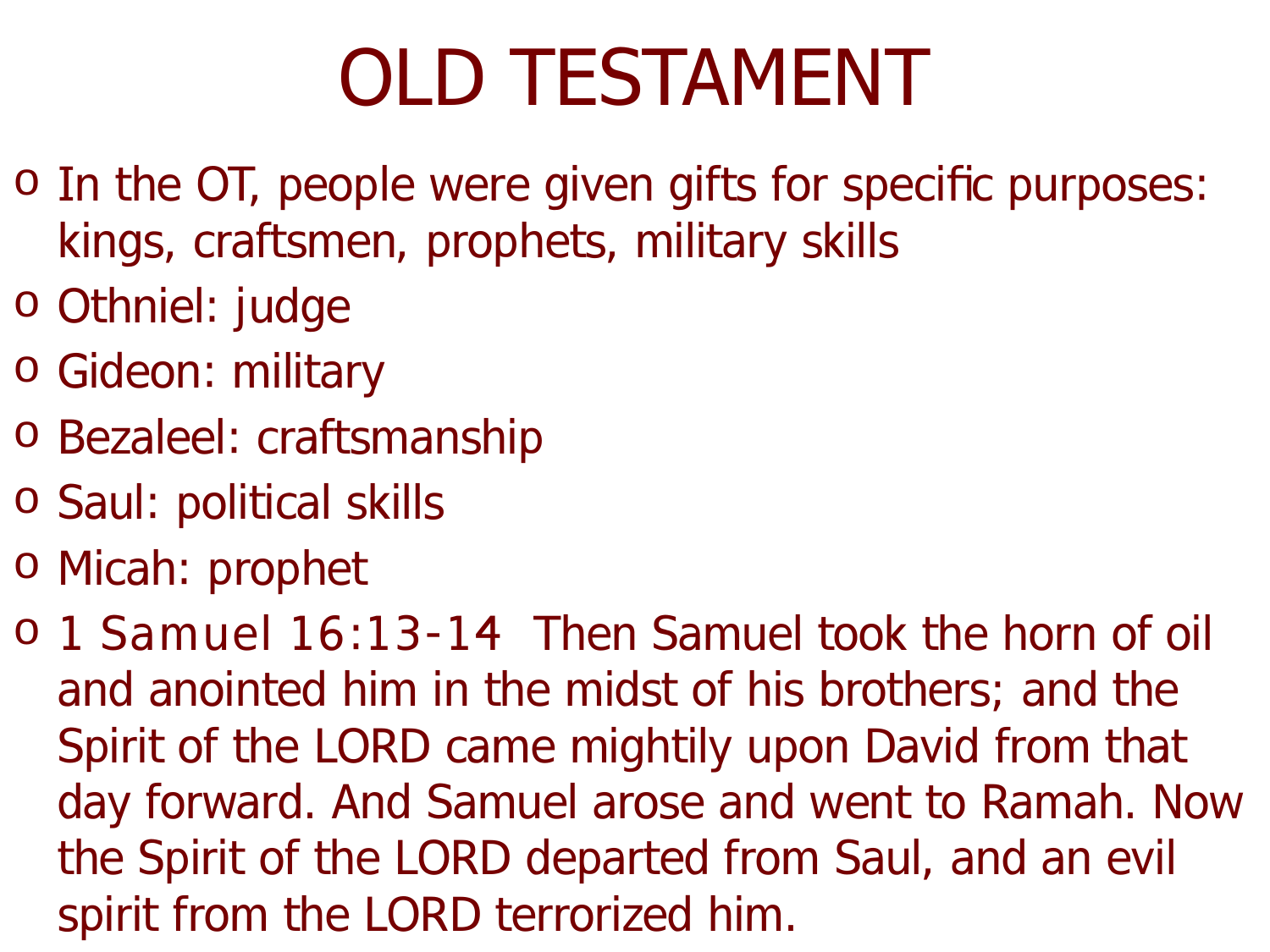

# OLD TESTAMENT
In the OT, people were given gifts for specific purposes: kings, craftsmen, prophets, military skills
Othniel: judge
Gideon: military
Bezaleel: craftsmanship
Saul: political skills
Micah: prophet
1 Samuel 16:13-14  Then Samuel took the horn of oil and anointed him in the midst of his brothers; and the Spirit of the LORD came mightily upon David from that day forward. And Samuel arose and went to Ramah. Now the Spirit of the LORD departed from Saul, and an evil spirit from the LORD terrorized him.